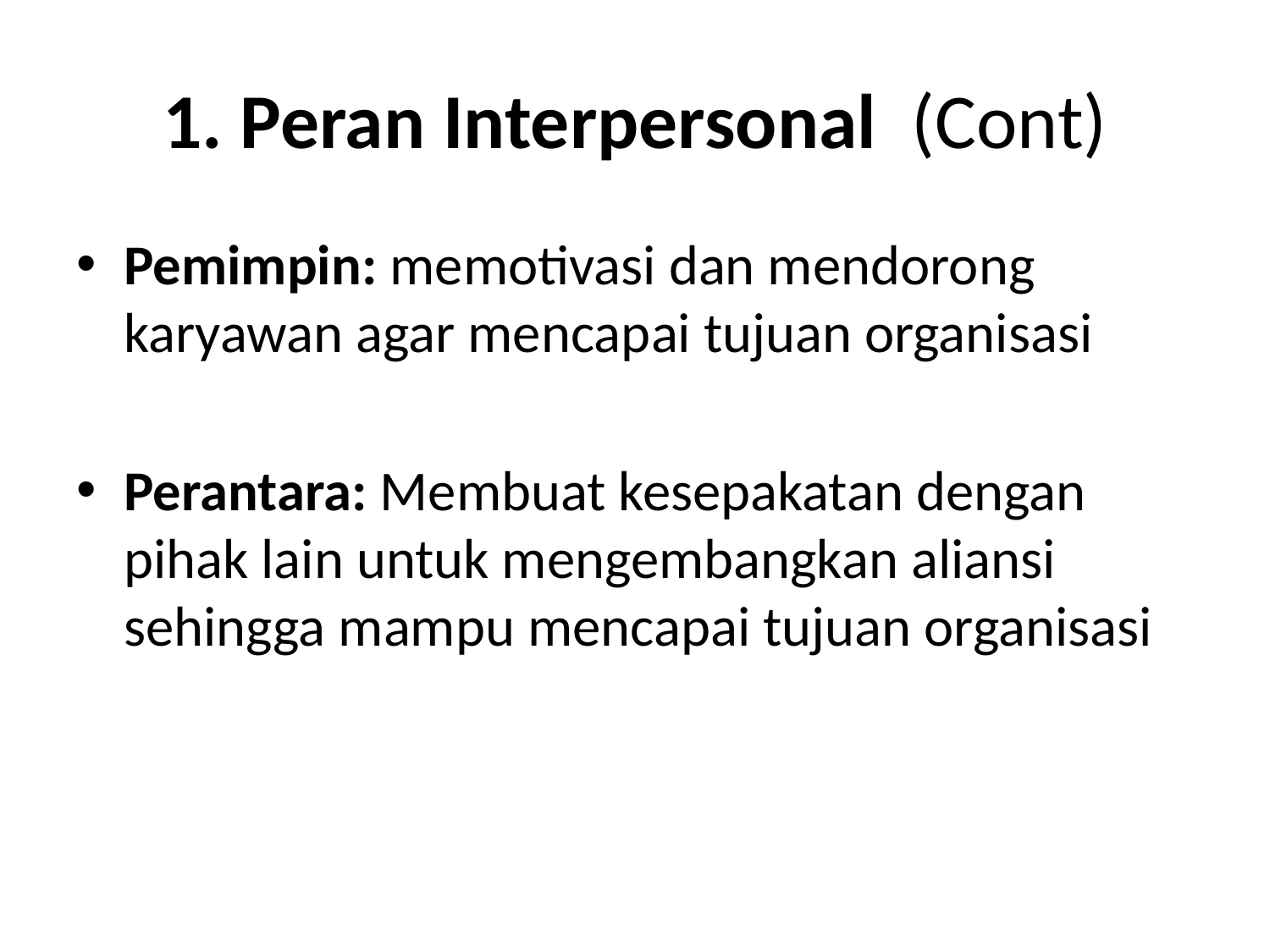

# 1. Peran Interpersonal  (Cont)
Pemimpin: memotivasi dan mendorong karyawan agar mencapai tujuan organisasi

Perantara: Membuat kesepakatan dengan pihak lain untuk mengembangkan aliansi sehingga mampu mencapai tujuan organisasi